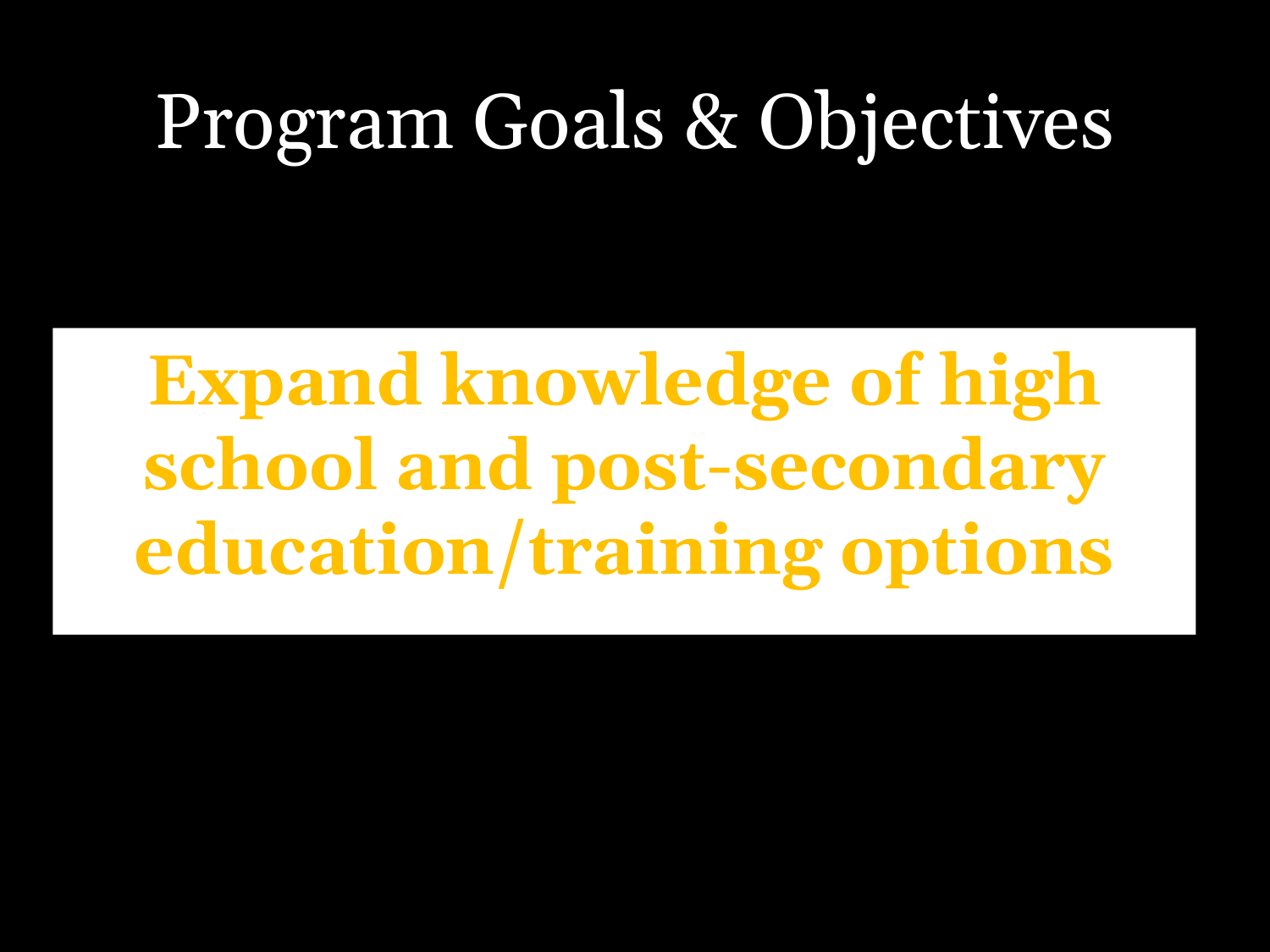

# Program Goals & Objectives
Expand knowledge of high school and post-secondary education/training options